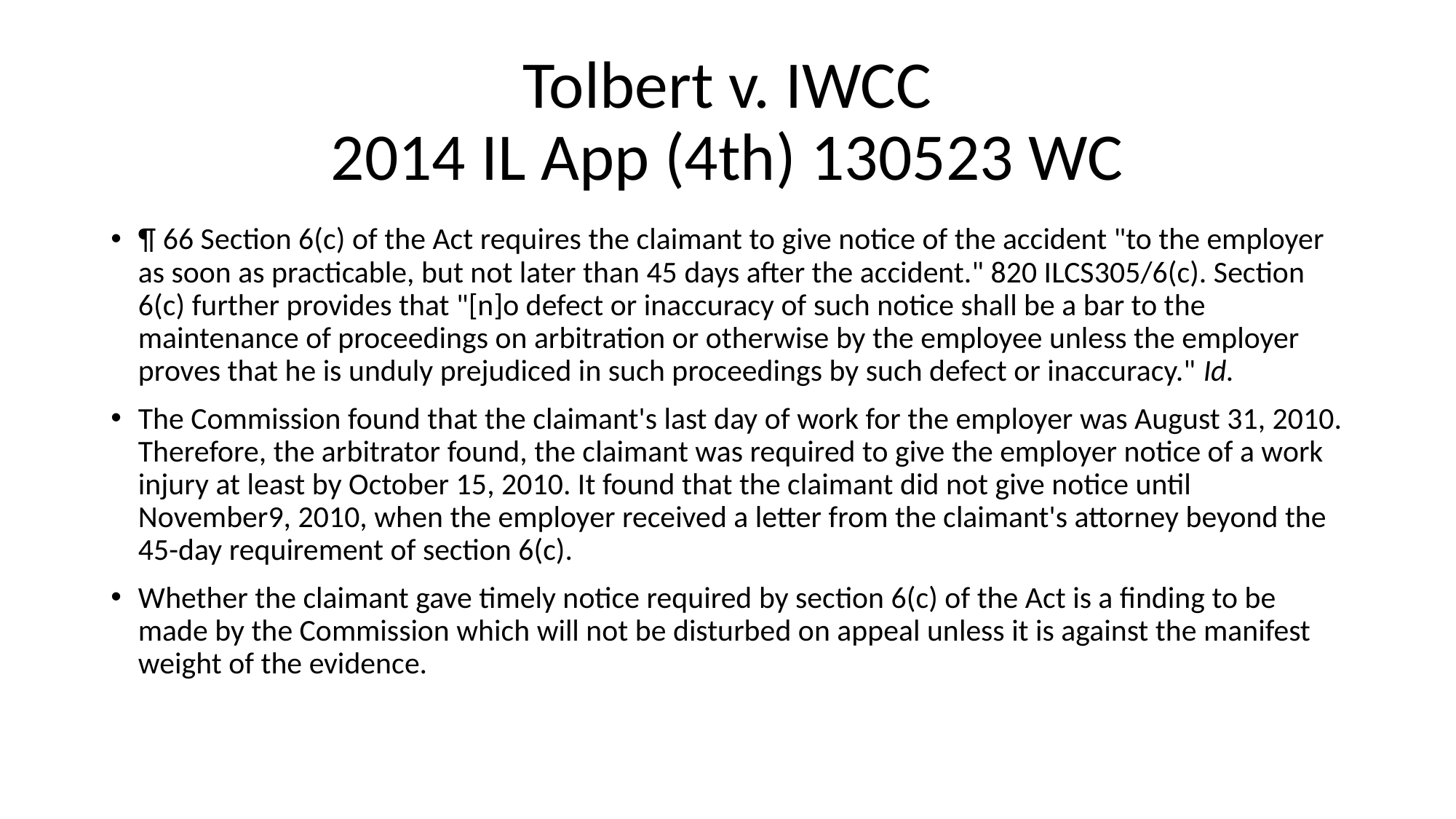

# Tolbert v. IWCC 2014 IL App (4th) 130523 WC
¶ 66 Section 6(c) of the Act requires the claimant to give notice of the accident "to the employer as soon as practicable, but not later than 45 days after the accident." 820 ILCS305/6(c). Section 6(c) further provides that "[n]o defect or inaccuracy of such notice shall be a bar to the maintenance of proceedings on arbitration or otherwise by the employee unless the employer proves that he is unduly prejudiced in such proceedings by such defect or inaccuracy." Id.
The Commission found that the claimant's last day of work for the employer was August 31, 2010. Therefore, the arbitrator found, the claimant was required to give the employer notice of a work injury at least by October 15, 2010. It found that the claimant did not give notice until November9, 2010, when the employer received a letter from the claimant's attorney beyond the 45-day requirement of section 6(c).
Whether the claimant gave timely notice required by section 6(c) of the Act is a finding to be made by the Commission which will not be disturbed on appeal unless it is against the manifest weight of the evidence.